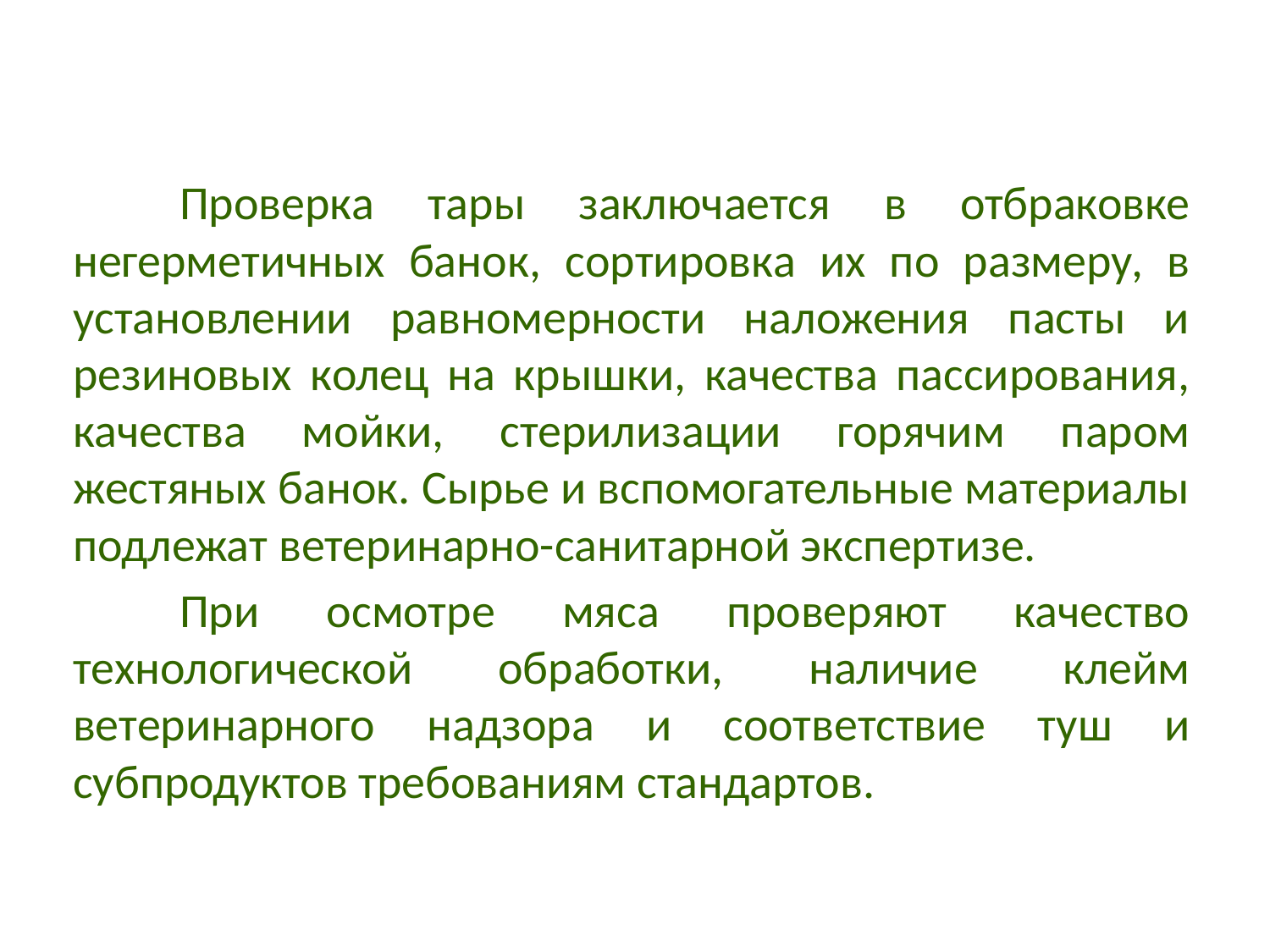

#
	Проверка тары заключается в отбраковке негерметичных банок, сортировка их по размеру, в установлении равномерности наложения пасты и резиновых колец на крышки, качества пассирования, качества мойки, стерилизации горячим паром жестяных банок. Сырье и вспомогательные материалы подлежат ветеринарно-санитарной экспертизе.
	При осмотре мяса проверяют качество технологической обработки, наличие клейм ветеринарного надзора и соответствие туш и субпродуктов требованиям стандартов.